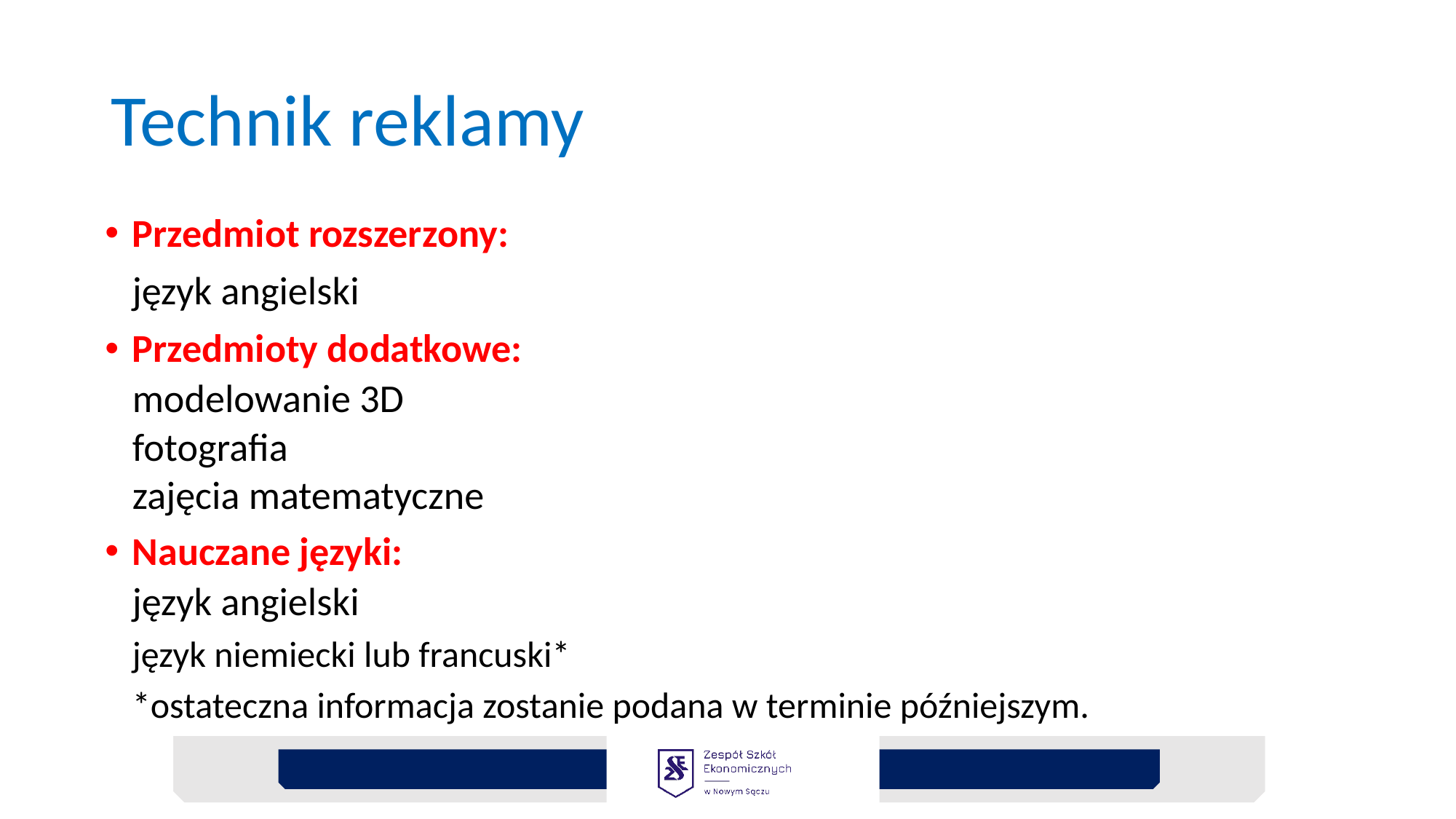

# Technik reklamy
Przedmiot rozszerzony:
	język angielski
Przedmioty dodatkowe:
	modelowanie 3D
	fotografia
	zajęcia matematyczne
Nauczane języki:
	język angielski
	język niemiecki lub francuski*
	*ostateczna informacja zostanie podana w terminie późniejszym.